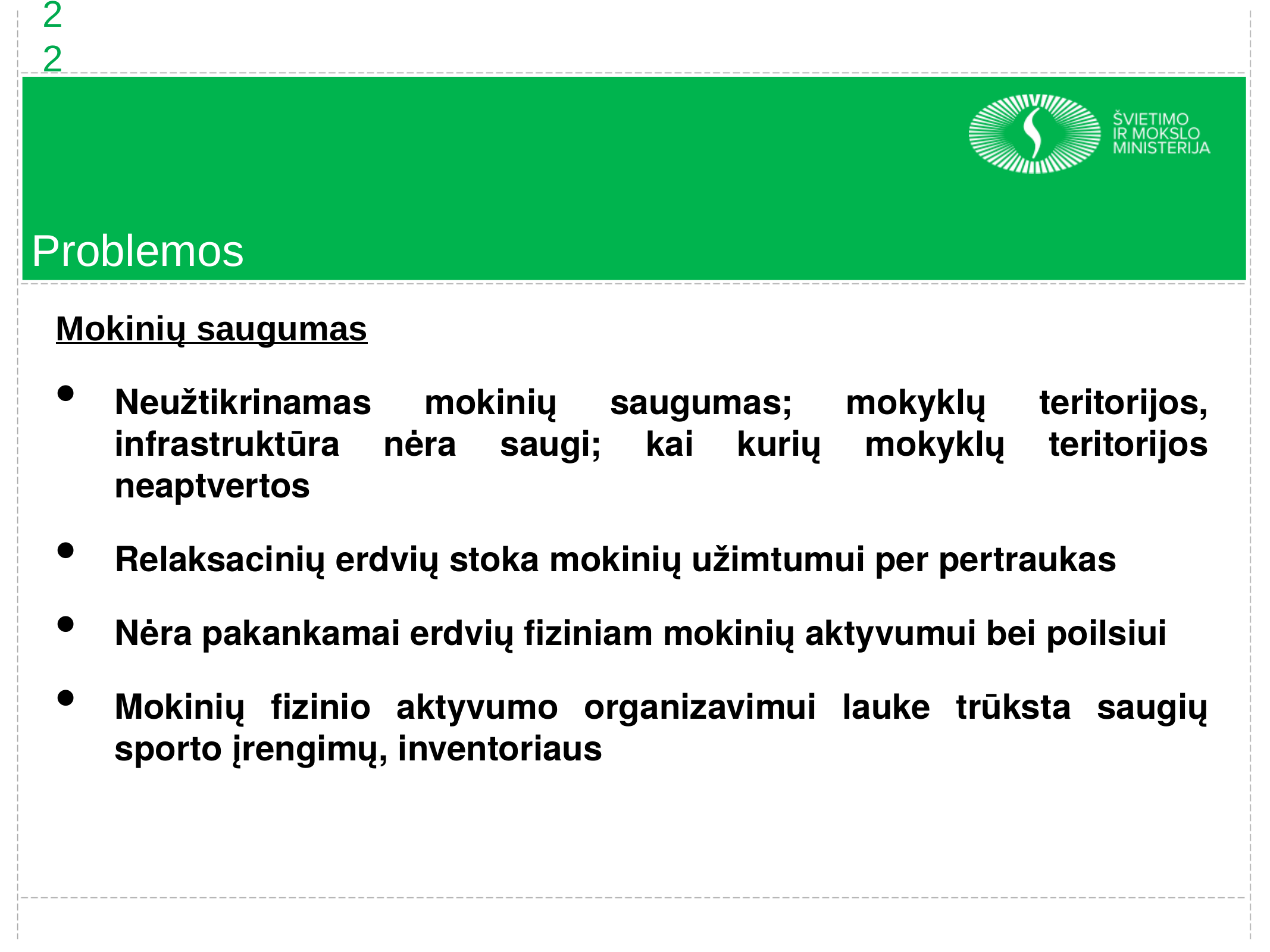

22
# Problemos
Mokinių saugumas
Neužtikrinamas mokinių saugumas; mokyklų teritorijos, infrastruktūra nėra saugi; kai kurių mokyklų teritorijos neaptvertos
Relaksacinių erdvių stoka mokinių užimtumui per pertraukas
Nėra pakankamai erdvių fiziniam mokinių aktyvumui bei poilsiui
Mokinių fizinio aktyvumo organizavimui lauke trūksta saugių sporto įrengimų, inventoriaus